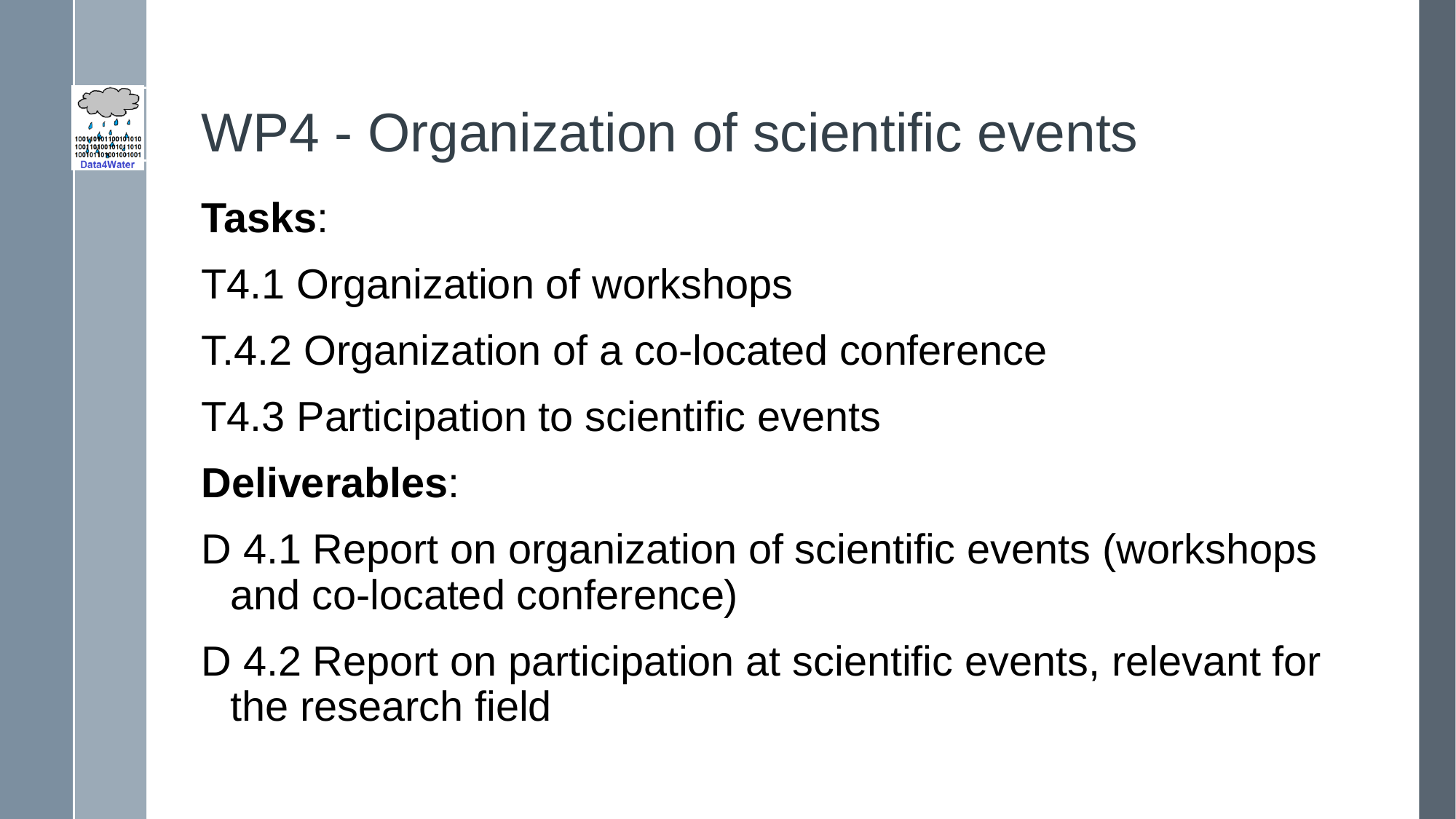

# WP4 - Organization of scientific events
Tasks:
T4.1 Organization of workshops
T.4.2 Organization of a co-located conference
T4.3 Participation to scientific events
Deliverables:
D 4.1 Report on organization of scientific events (workshops and co-located conference)
D 4.2 Report on participation at scientific events, relevant for the research field